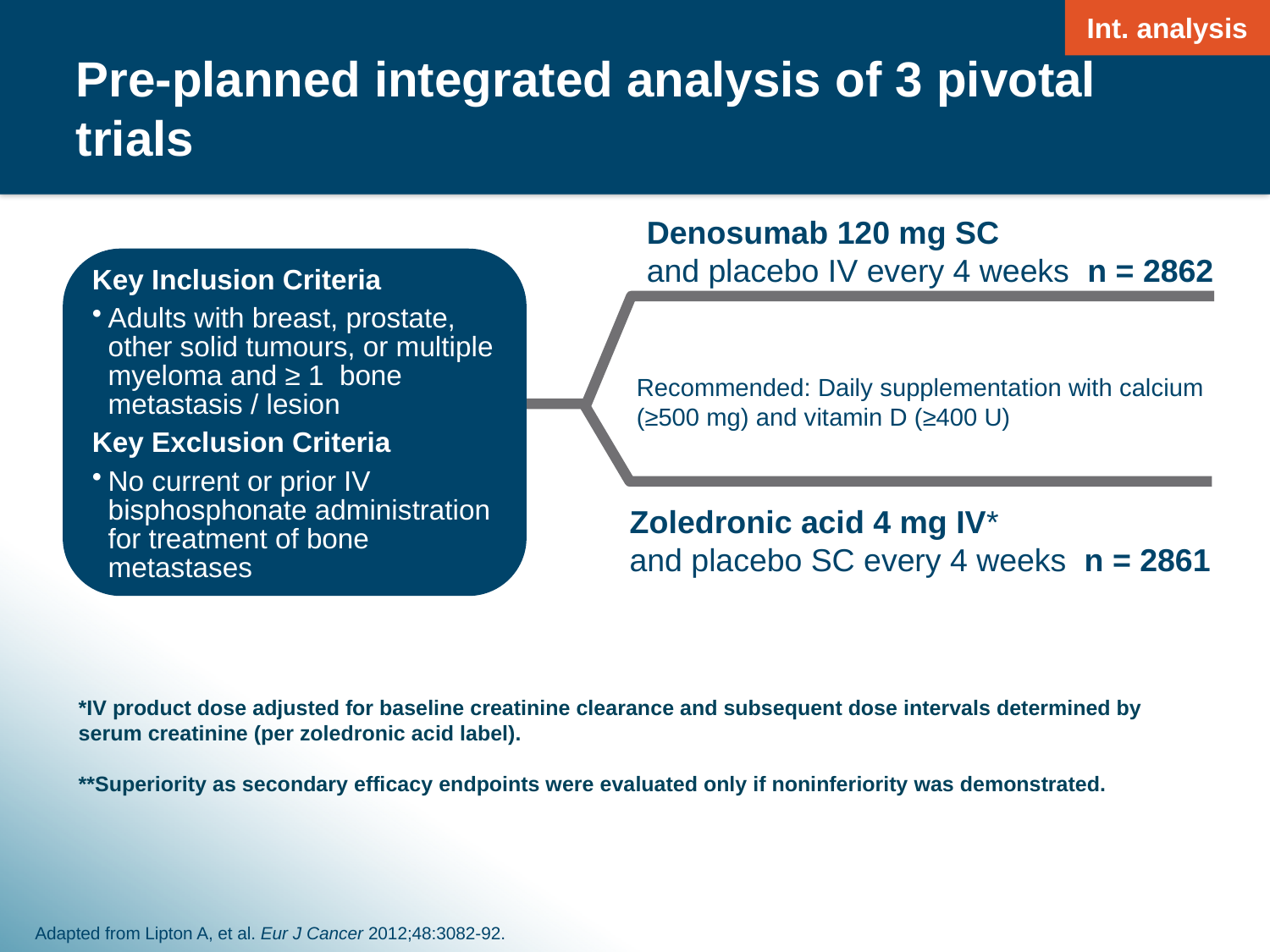

Int. analysis
# Pre-planned integrated analysis of 3 pivotal trials
Denosumab 120 mg SC
and placebo IV every 4 weeks  n = 2862
Key Inclusion Criteria
Adults with breast, prostate, other solid tumours, or multiple myeloma and ≥ 1  bone metastasis / lesion
Key Exclusion Criteria
No current or prior IV bisphosphonate administration for treatment of bone metastases

Recommended: Daily supplementation with calcium (≥500 mg) and vitamin D (≥400 U)

Zoledronic acid 4 mg IV*
and placebo SC every 4 weeks  n = 2861

*IV product dose adjusted for baseline creatinine clearance and subsequent dose intervals determined by serum creatinine (per zoledronic acid label).

**Superiority as secondary efficacy endpoints were evaluated only if noninferiority was demonstrated.

Adapted from Lipton A, et al. Eur J Cancer 2012;48:3082-92.